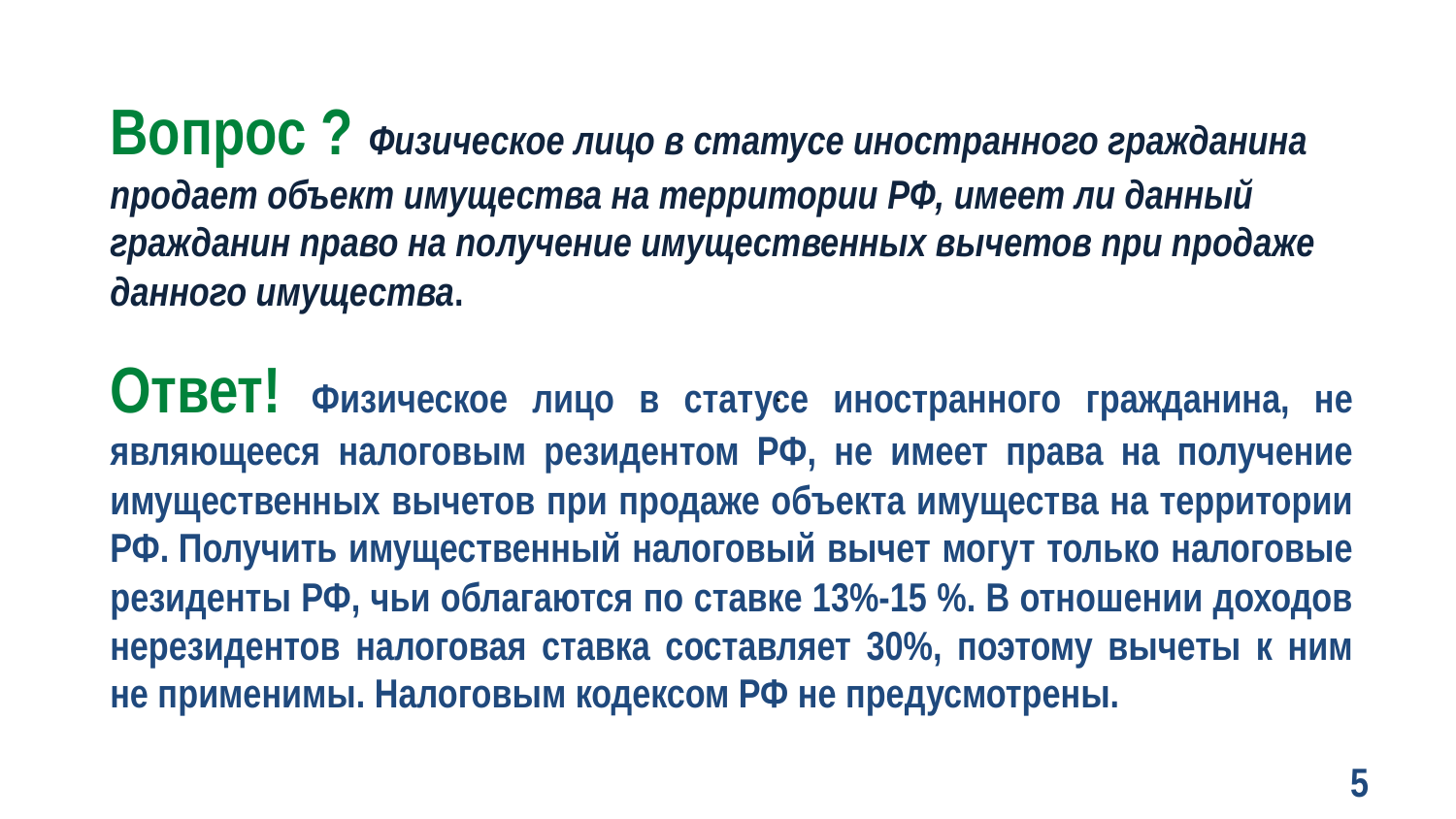

Вопрос ? Физическое лицо в статусе иностранного гражданина продает объект имущества на территории РФ, имеет ли данный гражданин право на получение имущественных вычетов при продаже данного имущества.

Ответ! Физическое лицо в статусе иностранного гражданина, не являющееся налоговым резидентом РФ, не имеет права на получение имущественных вычетов при продаже объекта имущества на территории РФ. Получить имущественный налоговый вычет могут только налоговые резиденты РФ, чьи облагаются по ставке 13%-15 %. В отношении доходов нерезидентов налоговая ставка составляет 30%, поэтому вычеты к ним не применимы. Налоговым кодексом РФ не предусмотрены.

.

5